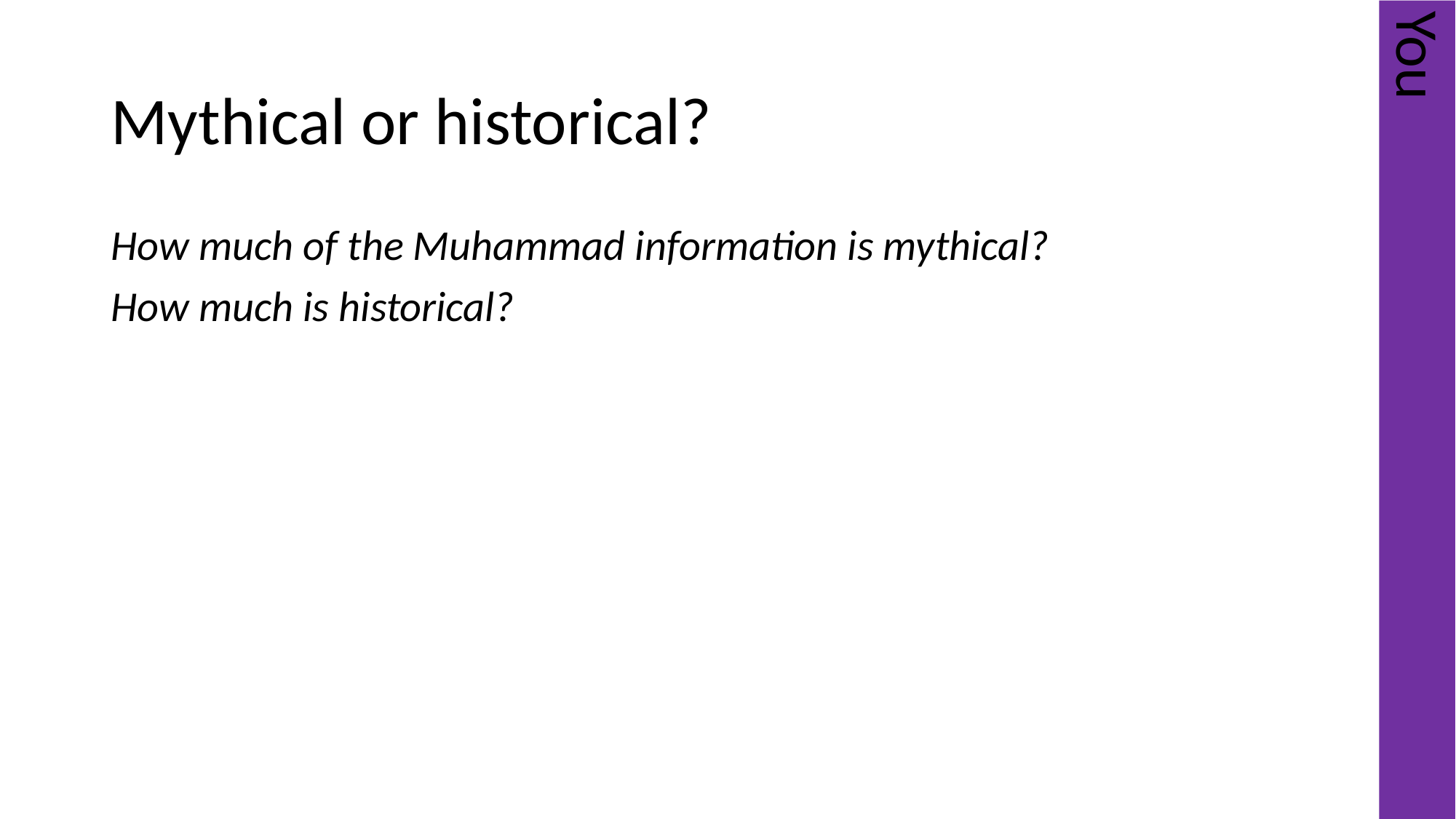

# Mythical or historical?
How much of the Muhammad information is mythical?
How much is historical?
You